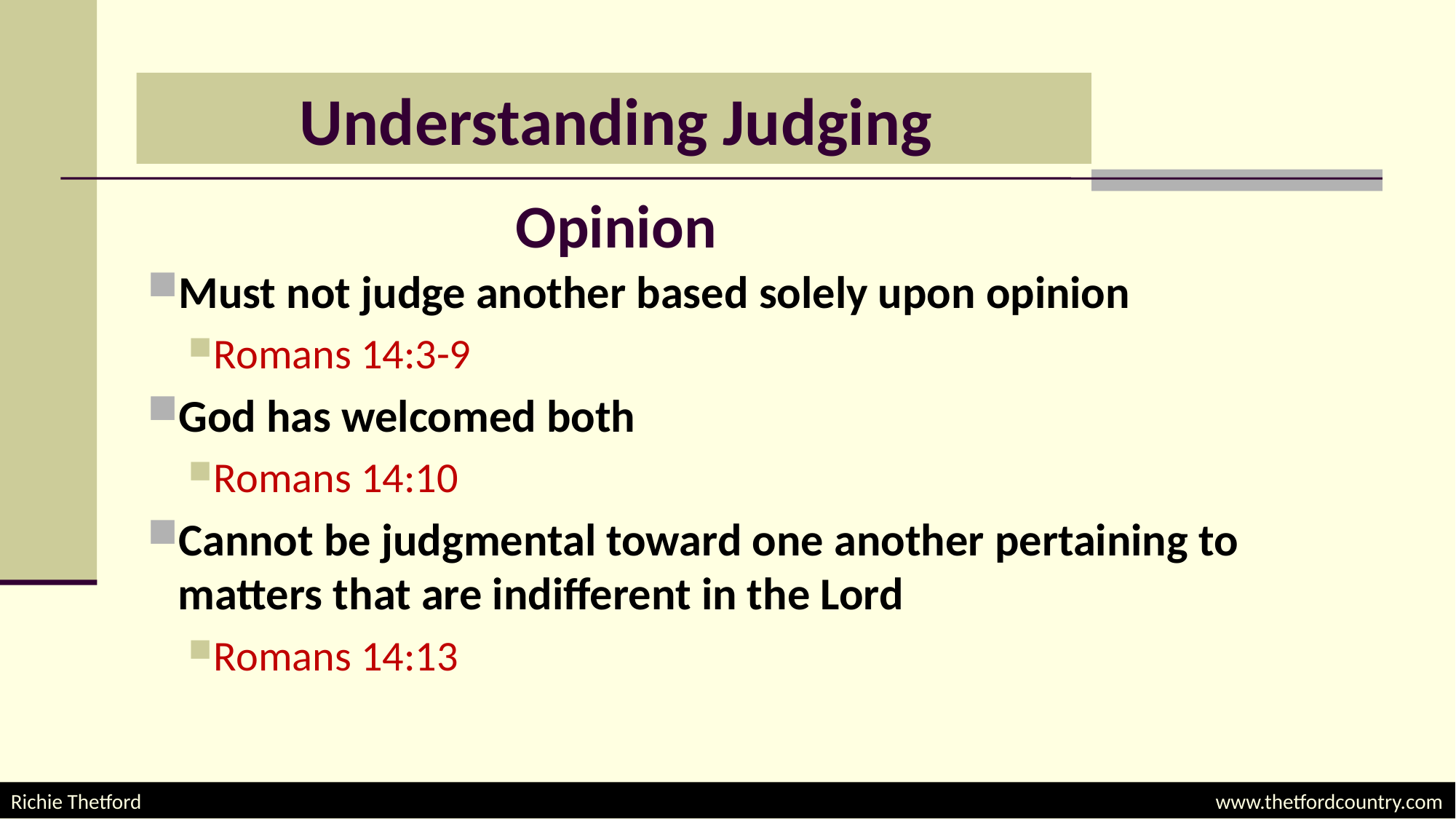

# Understanding Judging
Opinion
Must not judge another based solely upon opinion
Romans 14:3-9
God has welcomed both
Romans 14:10
Cannot be judgmental toward one another pertaining to matters that are indifferent in the Lord
Romans 14:13
Richie Thetford									                        www.thetfordcountry.com